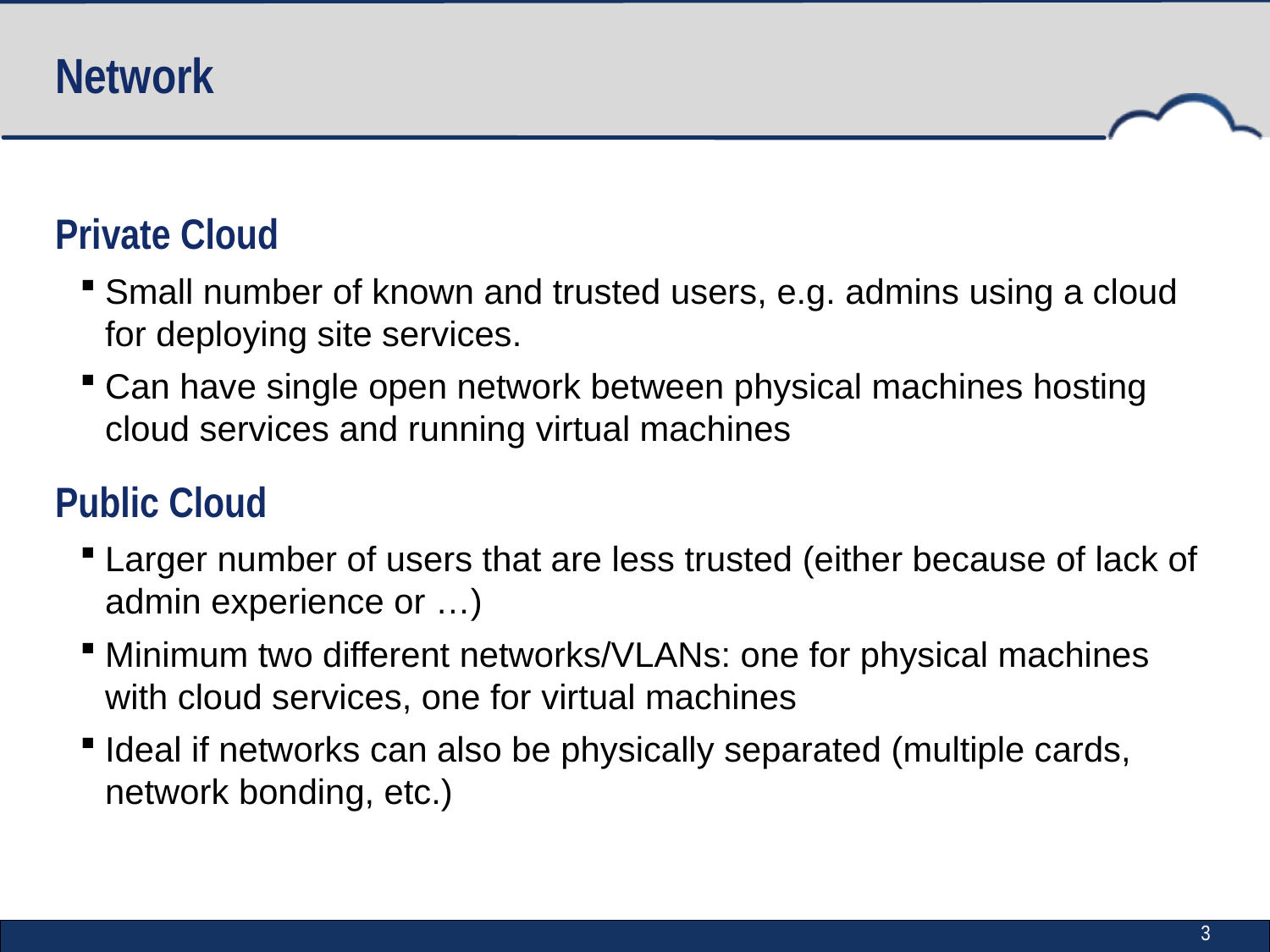

# Network
Private Cloud
Small number of known and trusted users, e.g. admins using a cloud for deploying site services.
Can have single open network between physical machines hosting cloud services and running virtual machines
Public Cloud
Larger number of users that are less trusted (either because of lack of admin experience or …)
Minimum two different networks/VLANs: one for physical machines with cloud services, one for virtual machines
Ideal if networks can also be physically separated (multiple cards, network bonding, etc.)